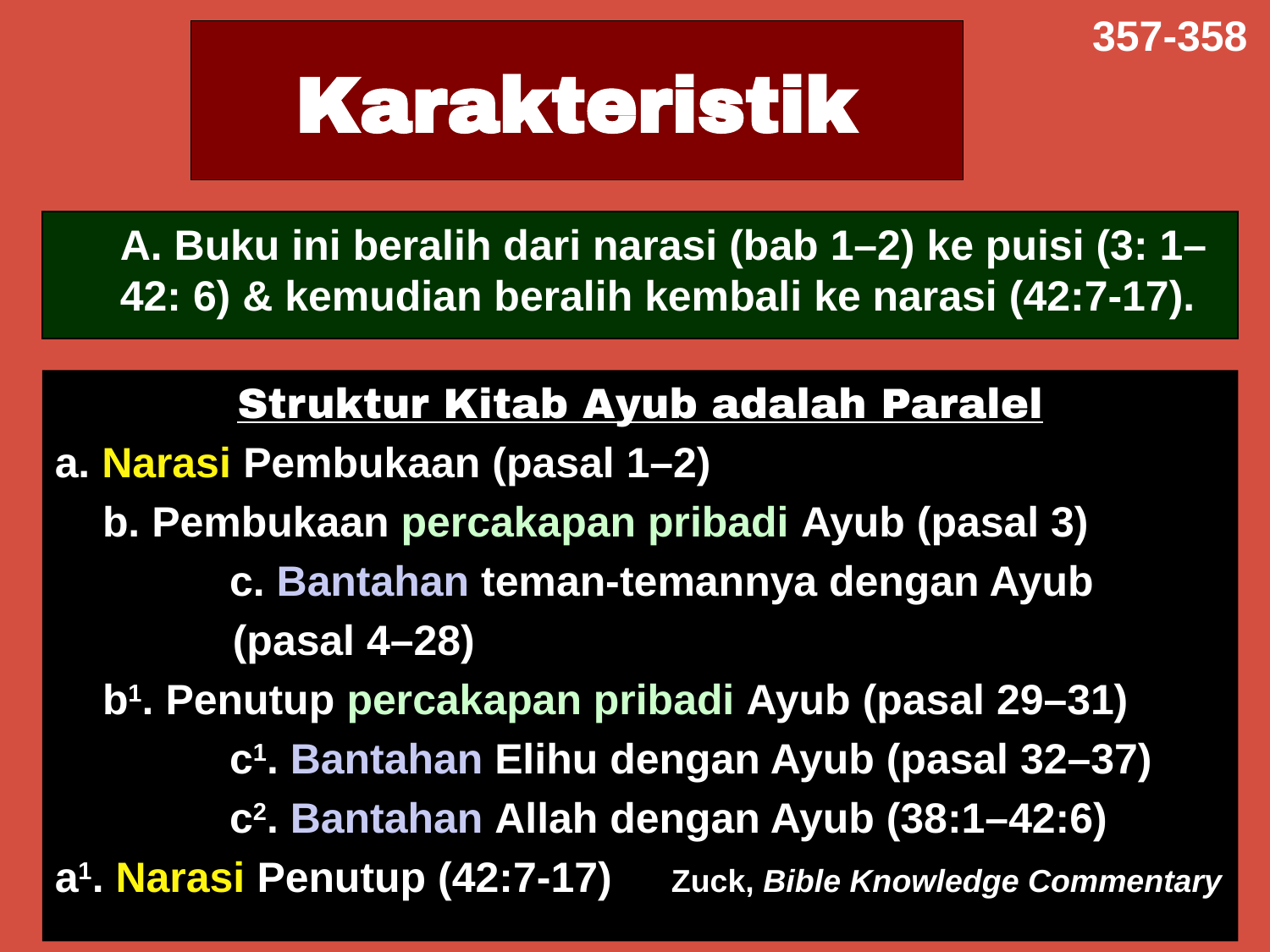

357-358
# Karakteristik
	A. Buku ini beralih dari narasi (bab 1–2) ke puisi (3: 1–42: 6) & kemudian beralih kembali ke narasi (42:7-17).

Struktur Kitab Ayub adalah Paralel
a. Narasi Pembukaan (pasal 1–2)
	b. Pembukaan percakapan pribadi Ayub (pasal 3)
		c. Bantahan teman-temannya dengan Ayub
               (pasal 4–28)
	b1. Penutup percakapan pribadi Ayub (pasal 29–31)
		c1. Bantahan Elihu dengan Ayub (pasal 32–37)
		c2. Bantahan Allah dengan Ayub (38:1–42:6)
a1. Narasi Penutup (42:7-17)     Zuck, Bible Knowledge Commentary